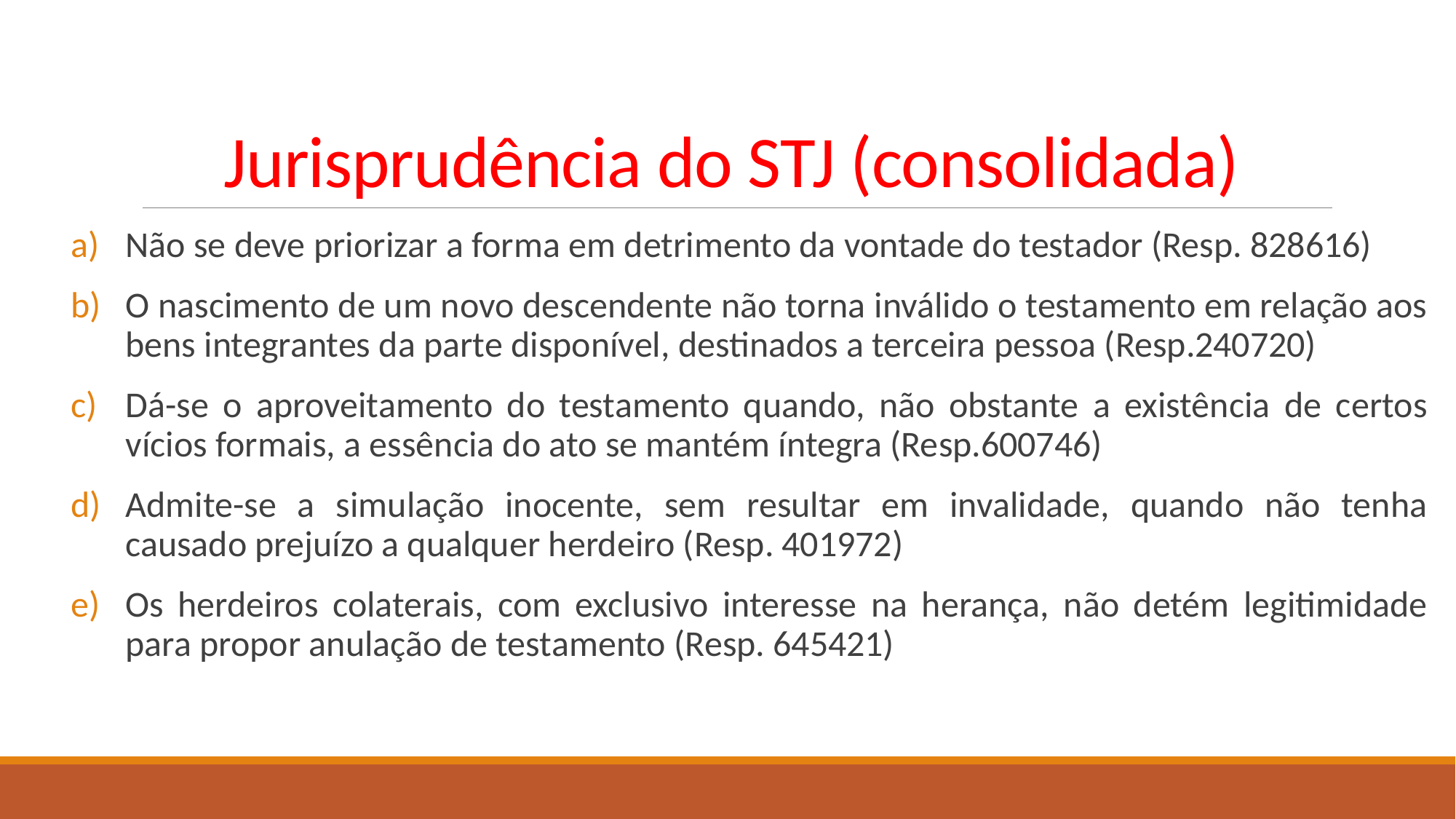

# Jurisprudência do STJ (consolidada)
Não se deve priorizar a forma em detrimento da vontade do testador (Resp. 828616)
O nascimento de um novo descendente não torna inválido o testamento em relação aos bens integrantes da parte disponível, destinados a terceira pessoa (Resp.240720)
Dá-se o aproveitamento do testamento quando, não obstante a existência de certos vícios formais, a essência do ato se mantém íntegra (Resp.600746)
Admite-se a simulação inocente, sem resultar em invalidade, quando não tenha causado prejuízo a qualquer herdeiro (Resp. 401972)
Os herdeiros colaterais, com exclusivo interesse na herança, não detém legitimidade para propor anulação de testamento (Resp. 645421)